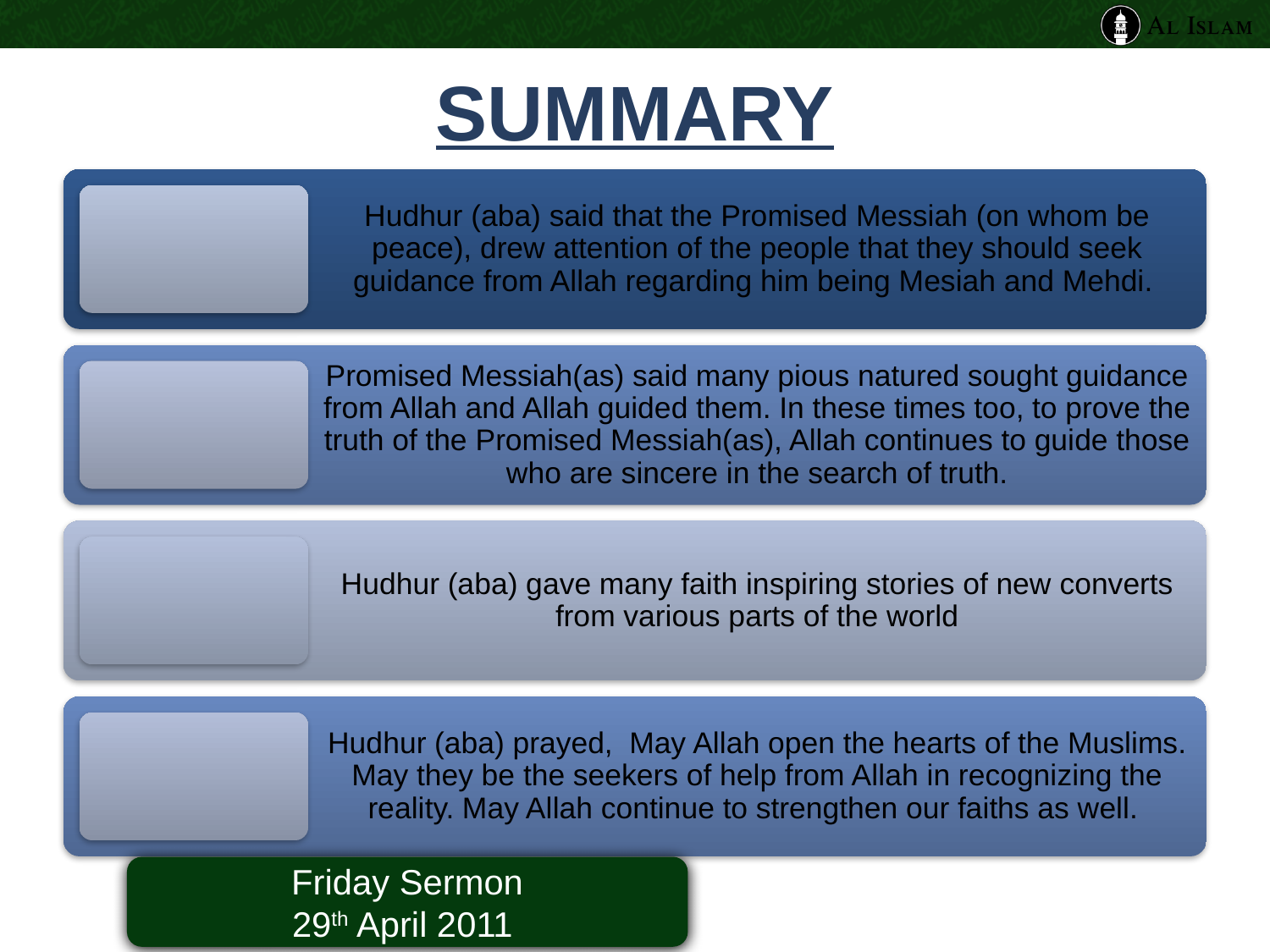

# SUMMARY
Hudhur (aba) said that the Promised Messiah (on whom be peace), drew attention of the people that they should seek guidance from Allah regarding him being Mesiah and Mehdi.
Promised Messiah(as) said many pious natured sought guidance from Allah and Allah guided them. In these times too, to prove the truth of the Promised Messiah(as), Allah continues to guide those who are sincere in the search of truth.
Hudhur (aba) gave many faith inspiring stories of new converts from various parts of the world
Hudhur (aba) prayed,  May Allah open the hearts of the Muslims. May they be the seekers of help from Allah in recognizing the reality. May Allah continue to strengthen our faiths as well.
Friday Sermon
29th April 2011